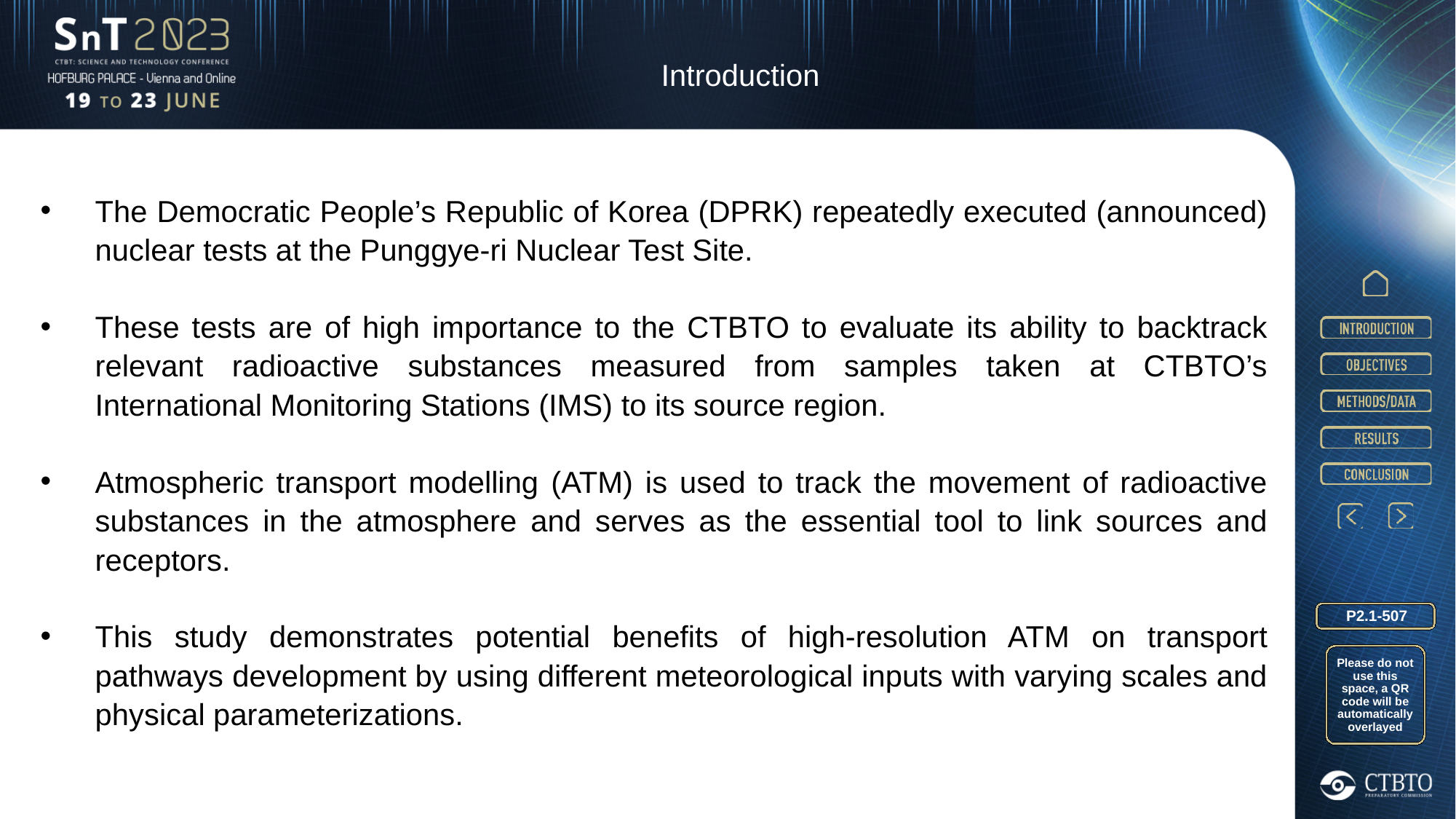

Introduction
The Democratic People’s Republic of Korea (DPRK) repeatedly executed (announced) nuclear tests at the Punggye-ri Nuclear Test Site.
These tests are of high importance to the CTBTO to evaluate its ability to backtrack relevant radioactive substances measured from samples taken at CTBTO’s International Monitoring Stations (IMS) to its source region.
Atmospheric transport modelling (ATM) is used to track the movement of radioactive substances in the atmosphere and serves as the essential tool to link sources and receptors.
This study demonstrates potential benefits of high-resolution ATM on transport pathways development by using different meteorological inputs with varying scales and physical parameterizations.
P2.1-507
Please do not use this space, a QR code will be automatically overlayed